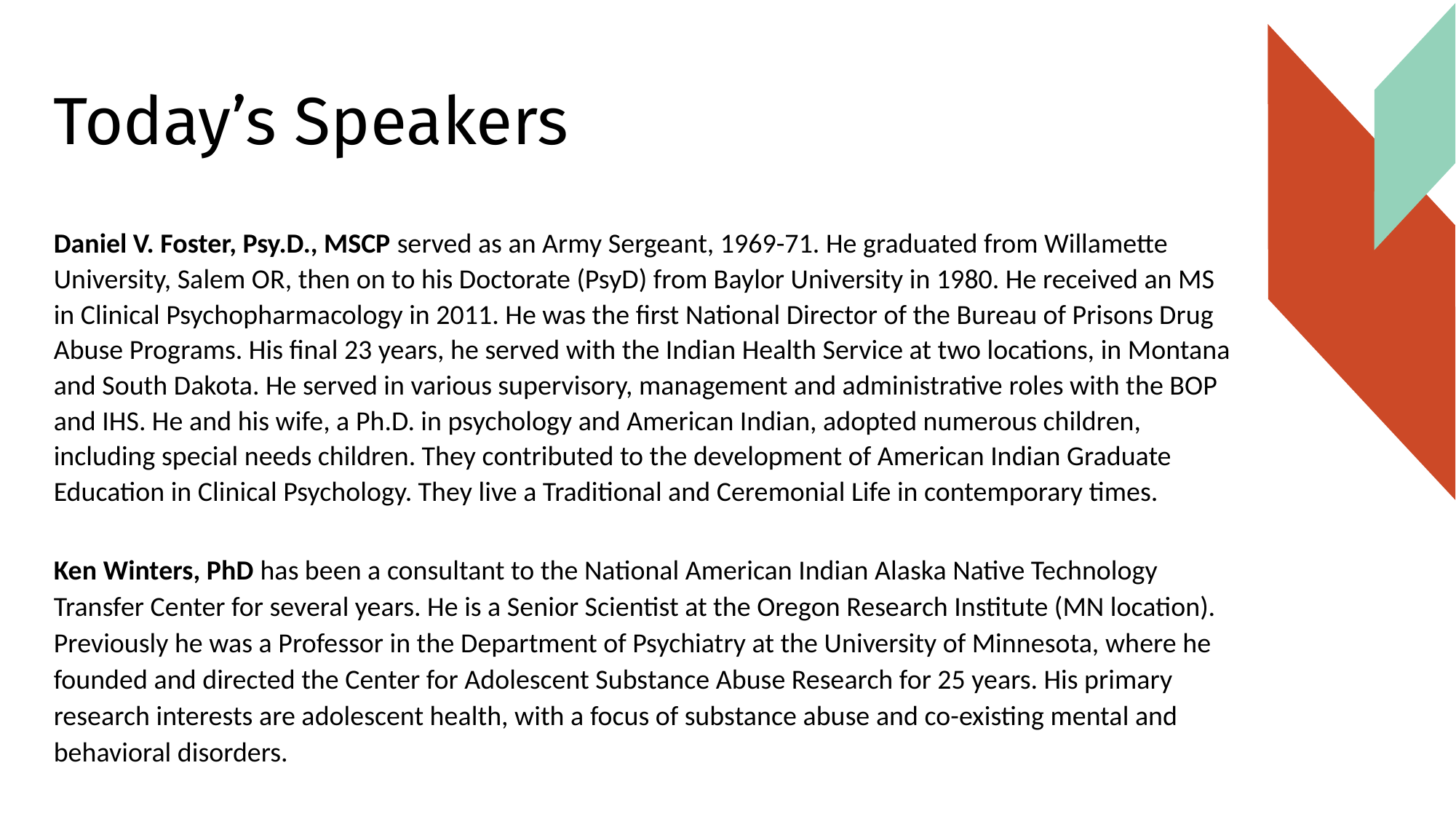

# Today’s Speakers
Daniel V. Foster, Psy.D., MSCP served as an Army Sergeant, 1969-71. He graduated from Willamette University, Salem OR, then on to his Doctorate (PsyD) from Baylor University in 1980. He received an MS in Clinical Psychopharmacology in 2011. He was the first National Director of the Bureau of Prisons Drug Abuse Programs. His final 23 years, he served with the Indian Health Service at two locations, in Montana and South Dakota. He served in various supervisory, management and administrative roles with the BOP and IHS. He and his wife, a Ph.D. in psychology and American Indian, adopted numerous children, including special needs children. They contributed to the development of American Indian Graduate Education in Clinical Psychology. They live a Traditional and Ceremonial Life in contemporary times.

Ken Winters, PhD has been a consultant to the National American Indian Alaska Native Technology Transfer Center for several years. He is a Senior Scientist at the Oregon Research Institute (MN location). Previously he was a Professor in the Department of Psychiatry at the University of Minnesota, where he founded and directed the Center for Adolescent Substance Abuse Research for 25 years. His primary research interests are adolescent health, with a focus of substance abuse and co-existing mental and behavioral disorders.